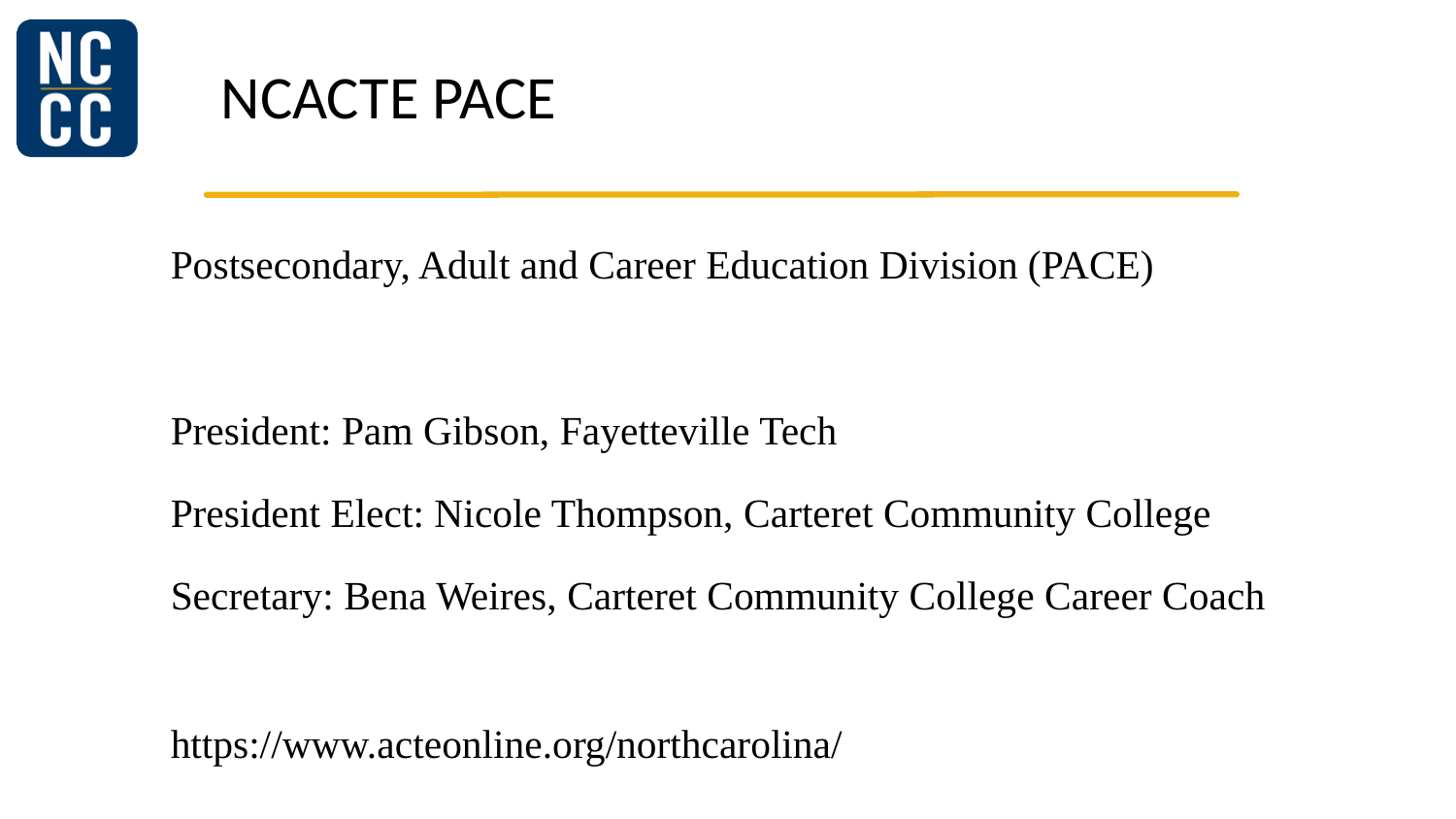

# NCACTE PACE
Postsecondary, Adult and Career Education Division (PACE)

President: Pam Gibson, Fayetteville Tech
President Elect: Nicole Thompson, Carteret Community College
Secretary: Bena Weires, Carteret Community College Career Coach

https://www.acteonline.org/northcarolina/